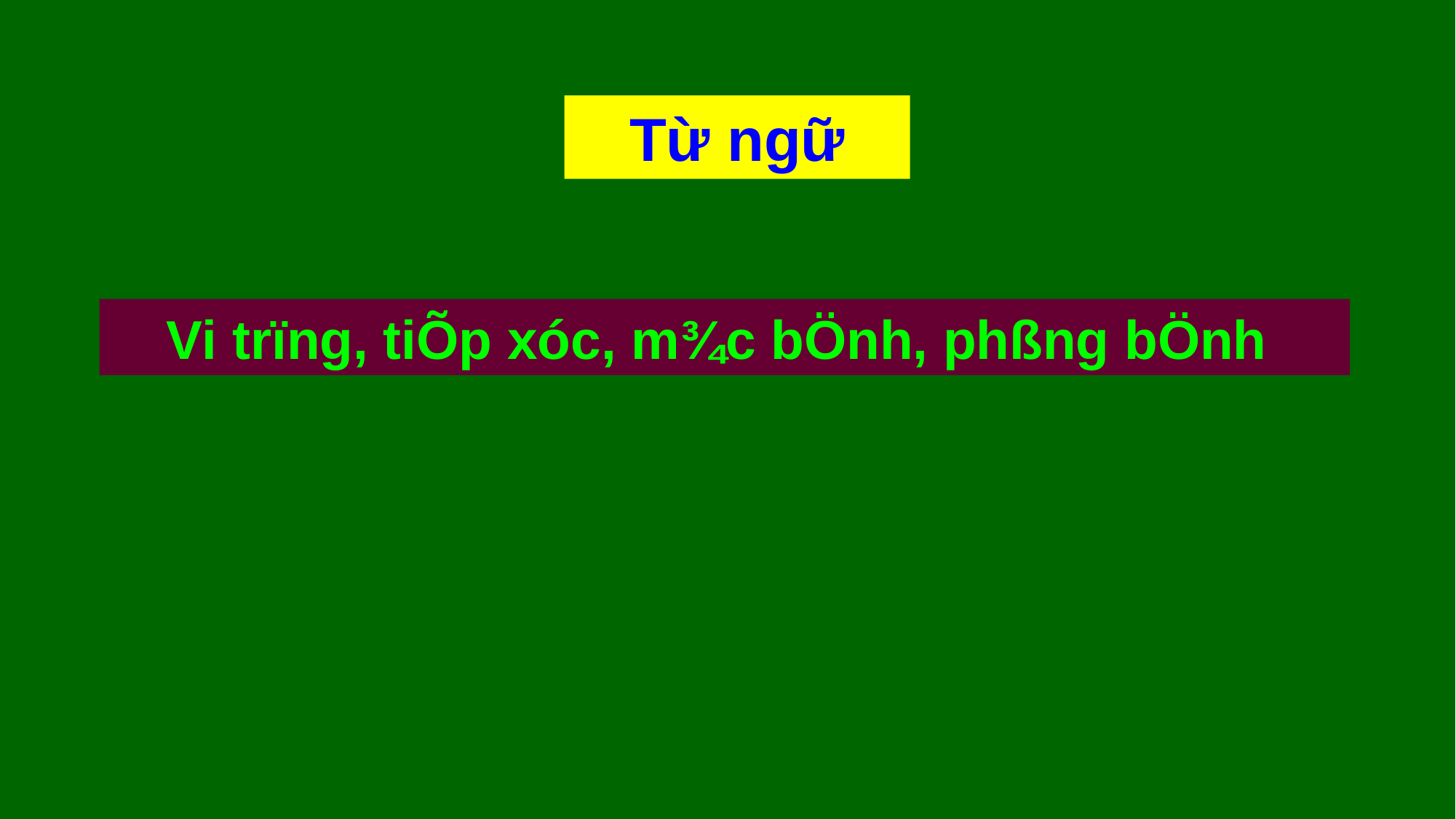

Từ ngữ
Vi trïng, tiÕp xóc, m¾c bÖnh, phßng bÖnh